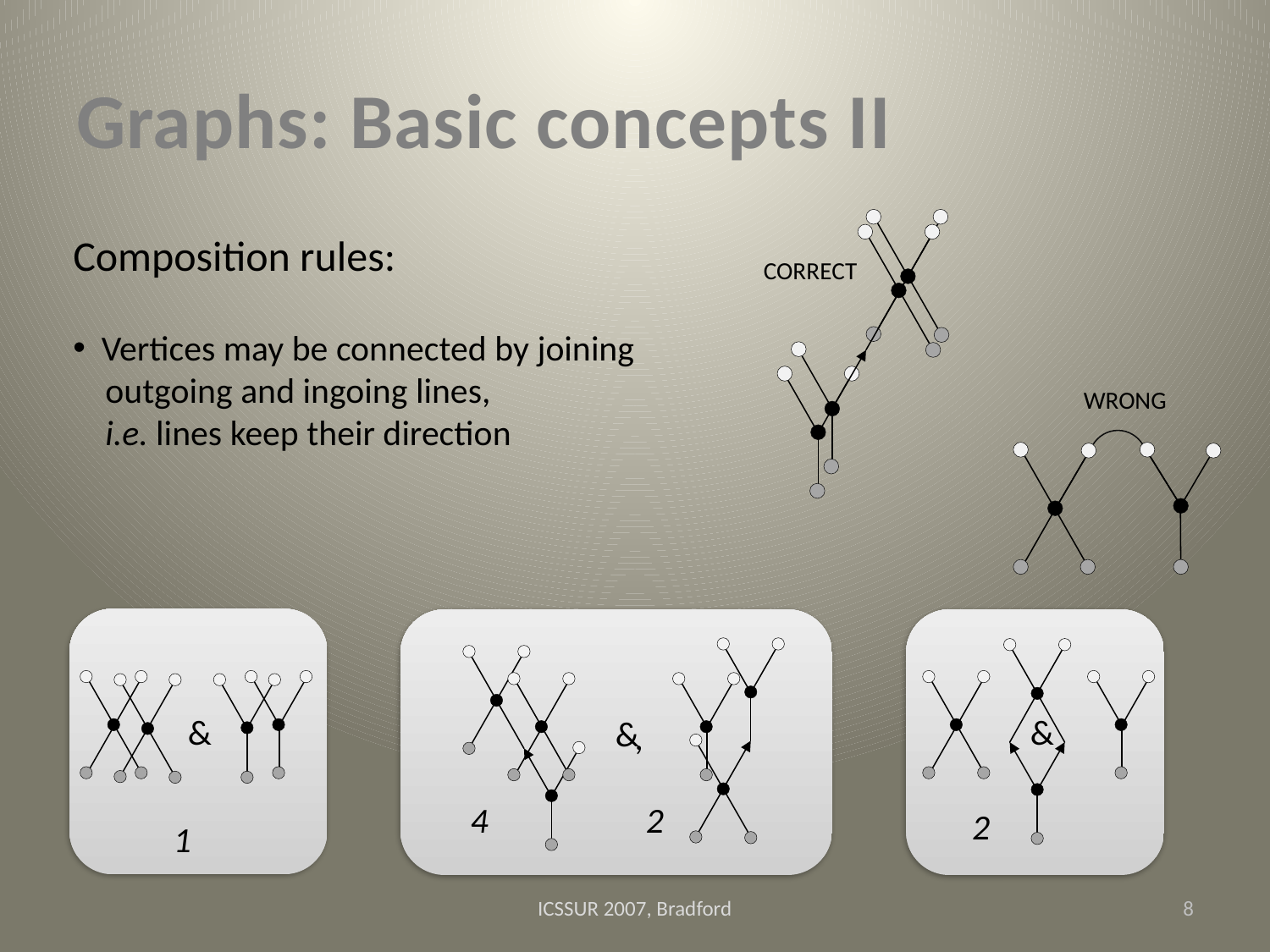

# Graphs: Basic concepts II

Composition rules:

CORRECT

  Vertices may be connected by joining
    outgoing and ingoing lines,
    i.e. lines keep their direction

WRONG

,

&
&
&

4
2

2

1

ICSSUR 2007, Bradford
8